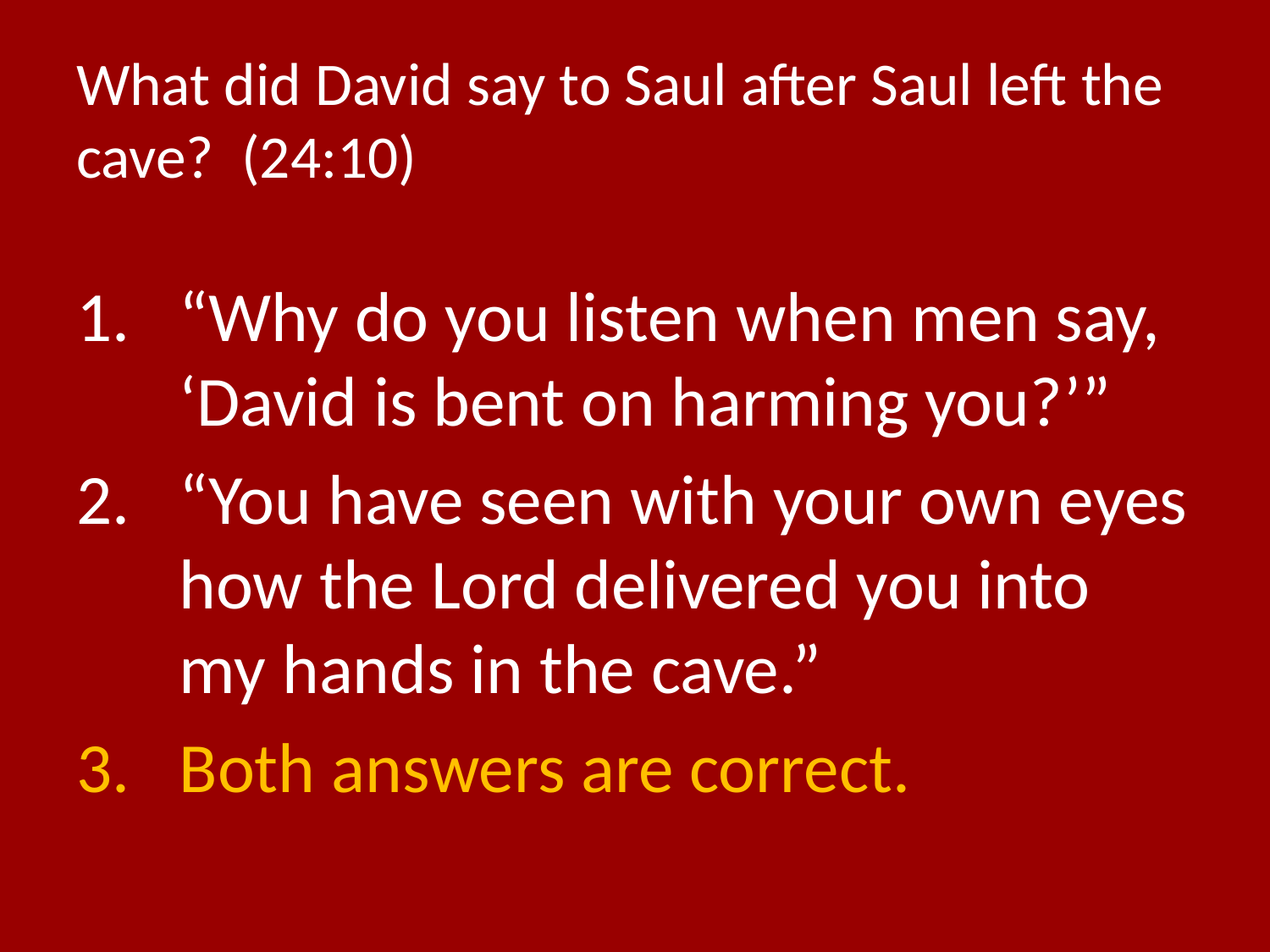

# What did David say to Saul after Saul left the cave?  (24:10)
“Why do you listen when men say, ‘David is bent on harming you?’”
“You have seen with your own eyes how the Lord delivered you into my hands in the cave.”
Both answers are correct.